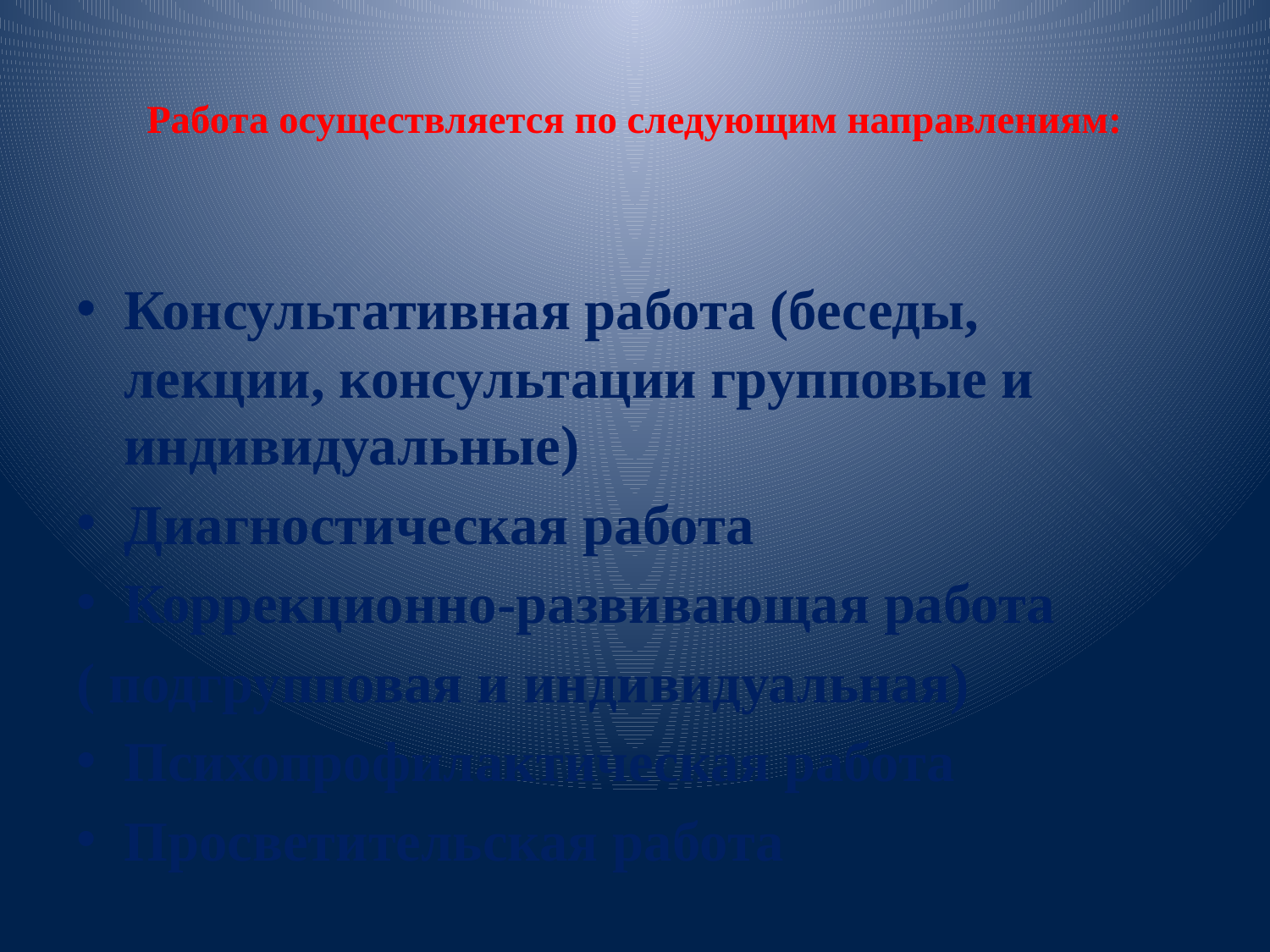

# Работа осуществляется по следующим направлениям:

Консультативная работа (беседы, лекции, консультации групповые и индивидуальные)
Диагностическая работа
Коррекционно-развивающая работа
( подгрупповая и индивидуальная)
Психопрофилактическая работа
Просветительская работа